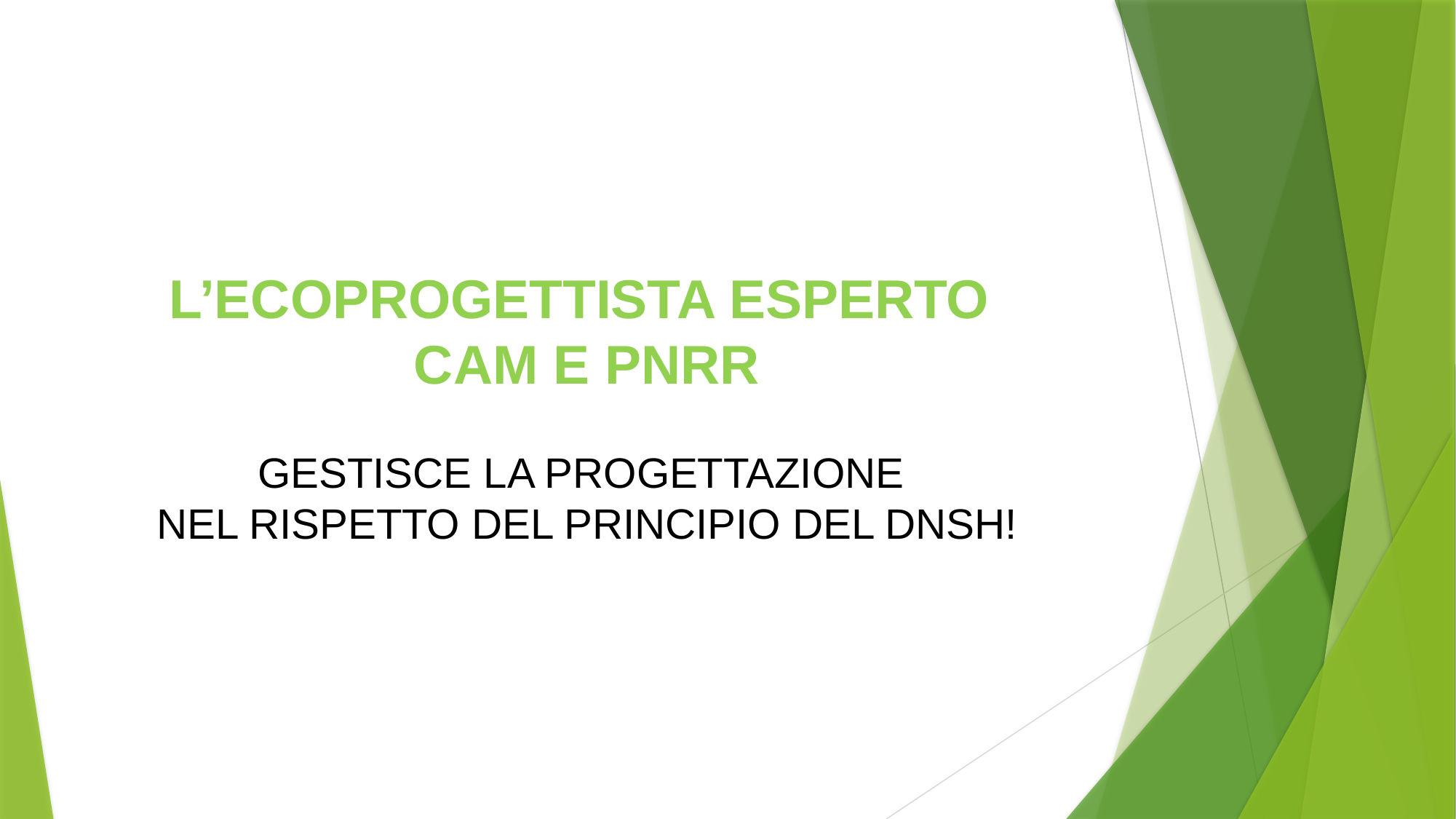

L’ECOPROGETTISTA ESPERTO
CAM E PNRR

GESTISCE LA PROGETTAZIONE
NEL RISPETTO DEL PRINCIPIO DEL DNSH!